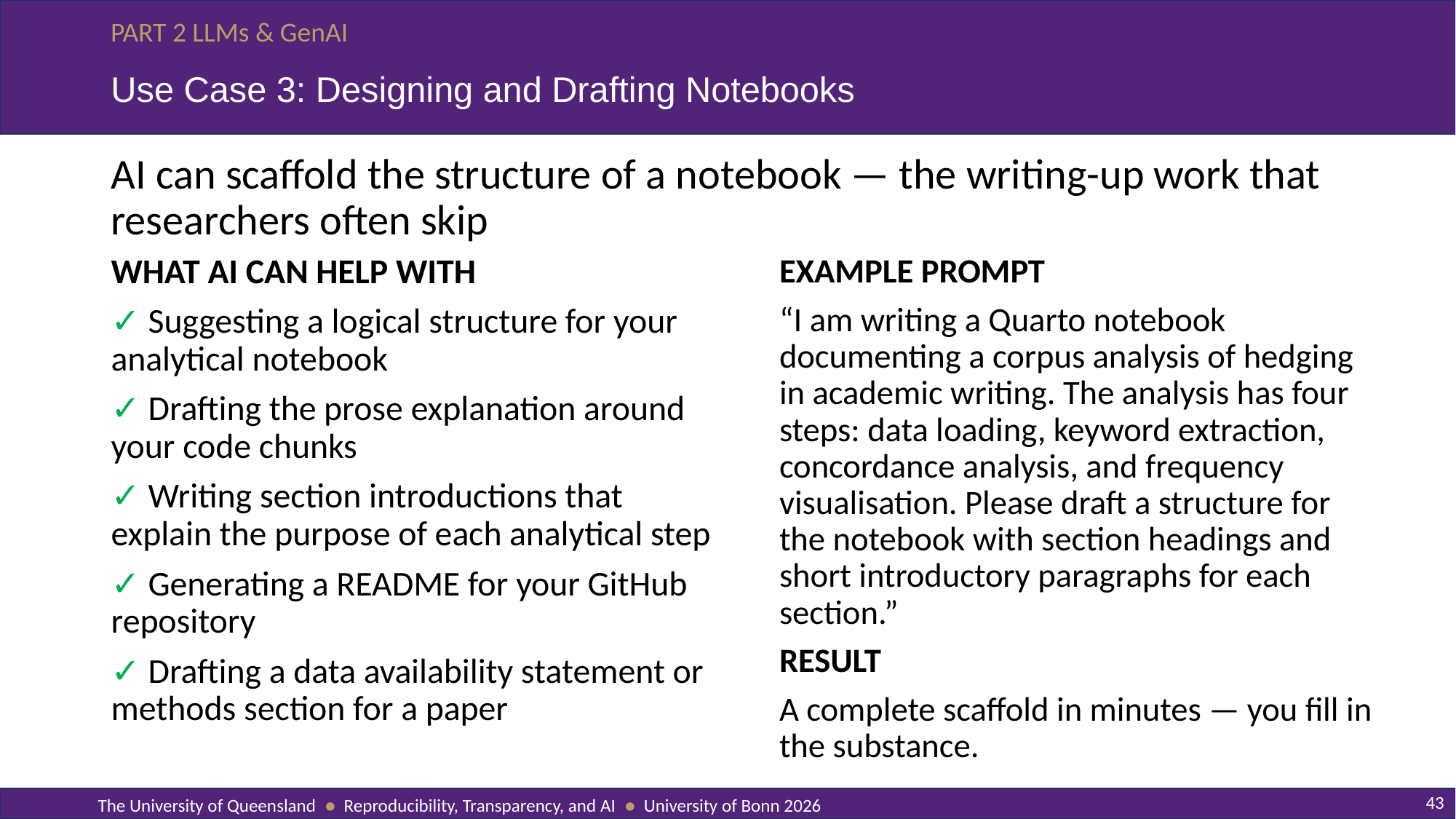

# Use Case 3: Designing and Drafting Notebooks
AI can scaffold the structure of a notebook — the writing-up work that researchers often skip
WHAT AI CAN HELP WITH
✓ Suggesting a logical structure for your analytical notebook
✓ Drafting the prose explanation around your code chunks
✓ Writing section introductions that explain the purpose of each analytical step
✓ Generating a README for your GitHub repository
✓ Drafting a data availability statement or methods section for a paper
EXAMPLE PROMPT
“I am writing a Quarto notebook documenting a corpus analysis of hedging in academic writing. The analysis has four steps: data loading, keyword extraction, concordance analysis, and frequency visualisation. Please draft a structure for the notebook with section headings and short introductory paragraphs for each section.”
RESULT
A complete scaffold in minutes — you fill in the substance.